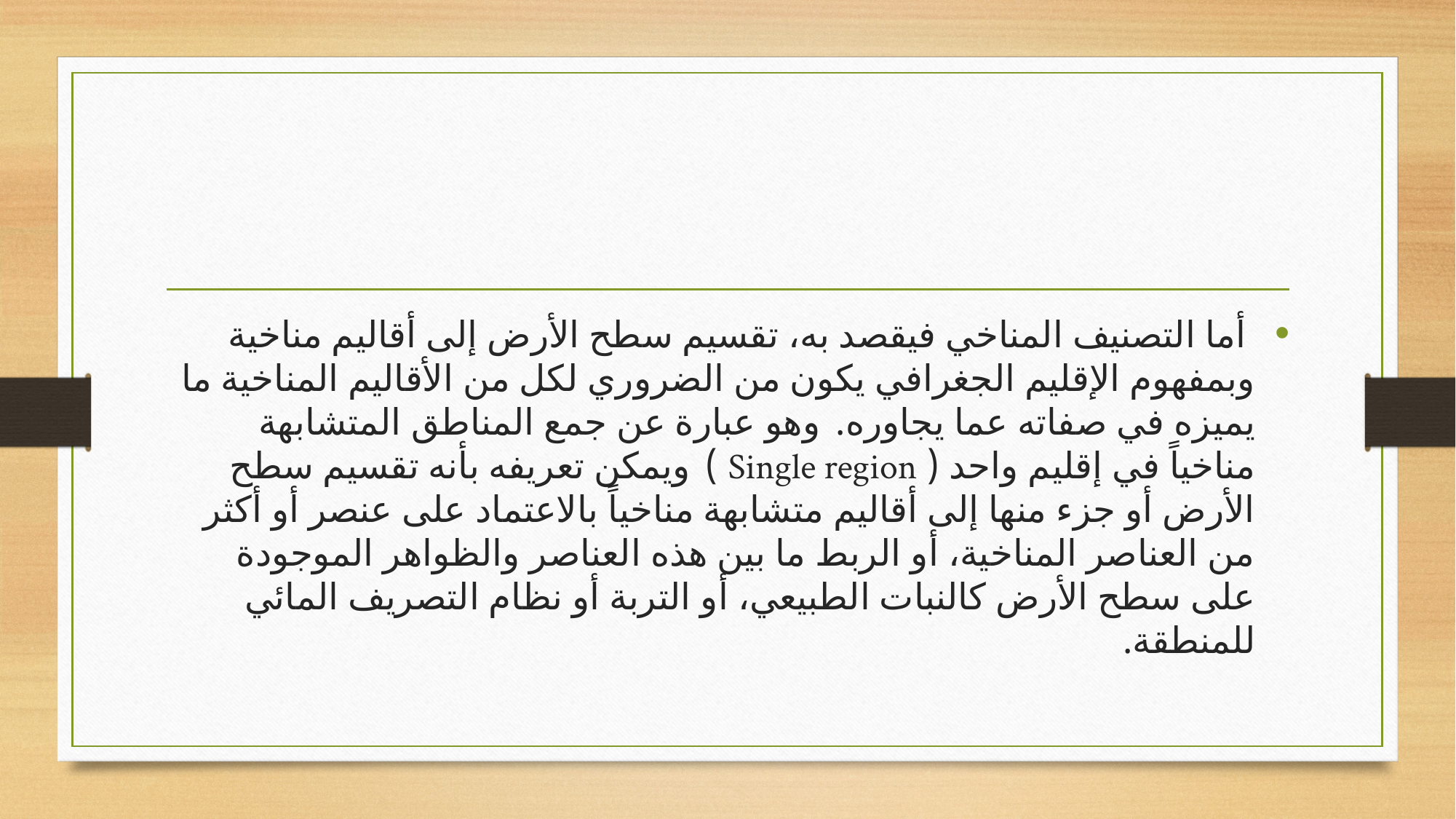

أما التصنيف المناخي فيقصد به، تقسيم سطح الأرض إلى أقاليم مناخية وبمفهوم الإقليم الجغرافي يكون من الضروري لكل من الأقاليم المناخية ما يميزه في صفاته عما يجاوره.  وهو عبارة عن جمع المناطق المتشابهة مناخياً في إقليم واحد ( Single region )  ويمكن تعريفه بأنه تقسيم سطح الأرض أو جزء منها إلى أقاليم متشابهة مناخياً بالاعتماد على عنصر أو أكثر من العناصر المناخية، أو الربط ما بين هذه العناصر والظواهر الموجودة على سطح الأرض كالنبات الطبيعي، أو التربة أو نظام التصريف المائي للمنطقة.